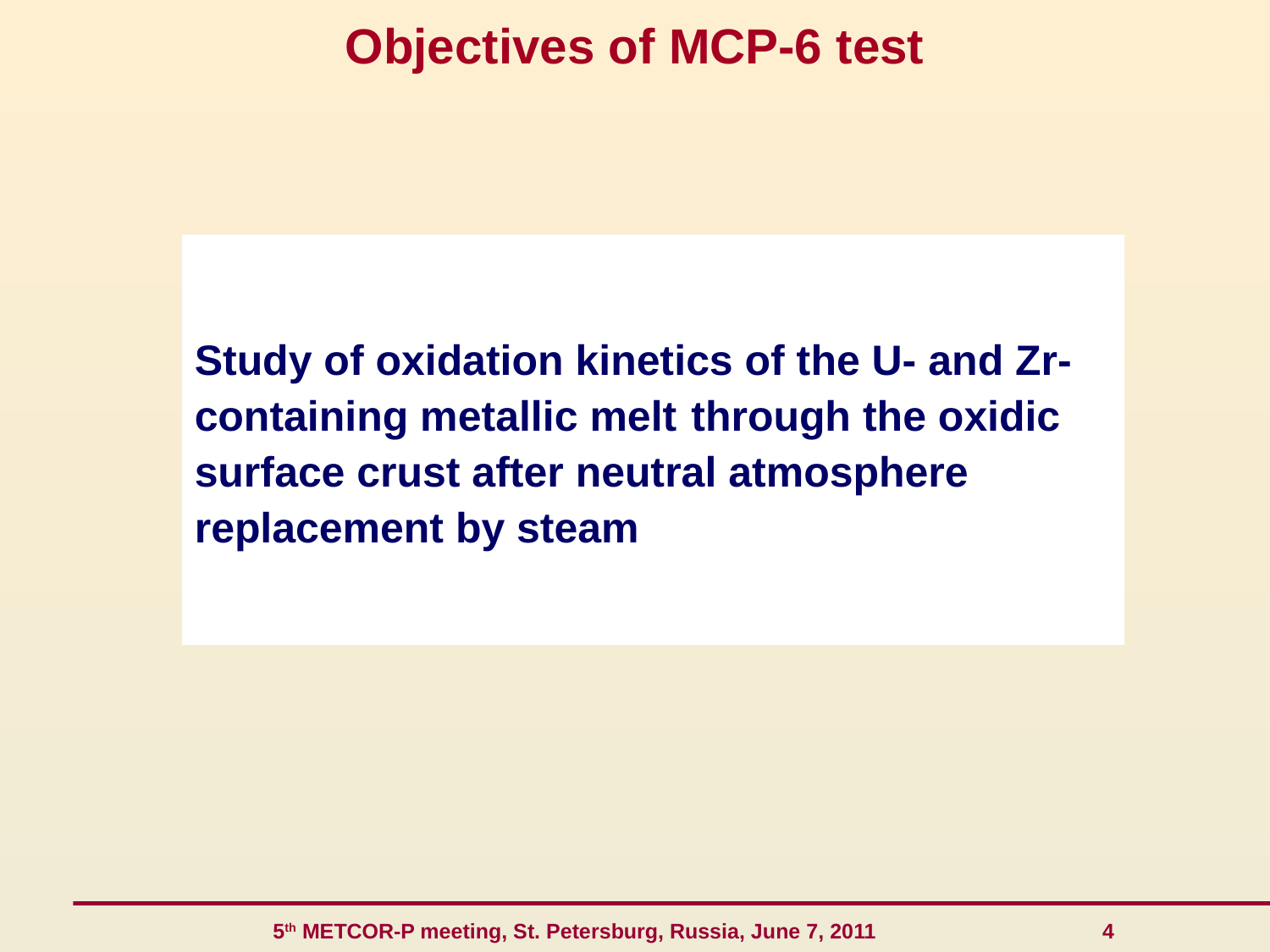

Objectives of MCP-6 test
Study of oxidation kinetics of the U- and Zr- containing metallic melt  through the oxidic surface crust after neutral atmosphere replacement by steam
 5th METCOR-P meeting, St. Petersburg, Russia, June 7, 2011                                      4